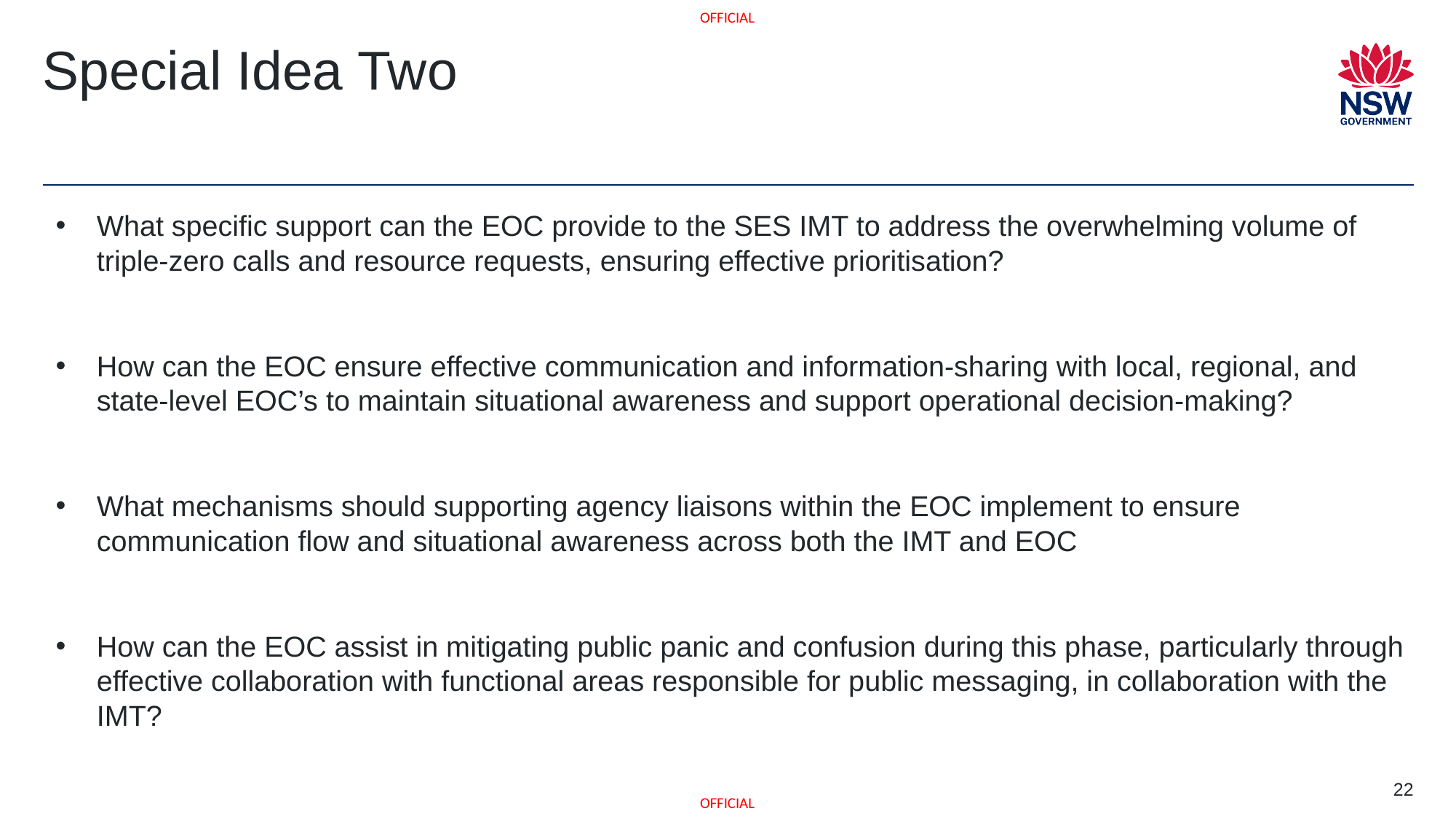

# Special Idea Two
What specific support can the EOC provide to the SES IMT to address the overwhelming volume of triple-zero calls and resource requests, ensuring effective prioritisation?

How can the EOC ensure effective communication and information-sharing with local, regional, and state-level EOC’s to maintain situational awareness and support operational decision-making?

What mechanisms should supporting agency liaisons within the EOC implement to ensure communication flow and situational awareness across both the IMT and EOC

How can the EOC assist in mitigating public panic and confusion during this phase, particularly through effective collaboration with functional areas responsible for public messaging, in collaboration with the IMT?
22